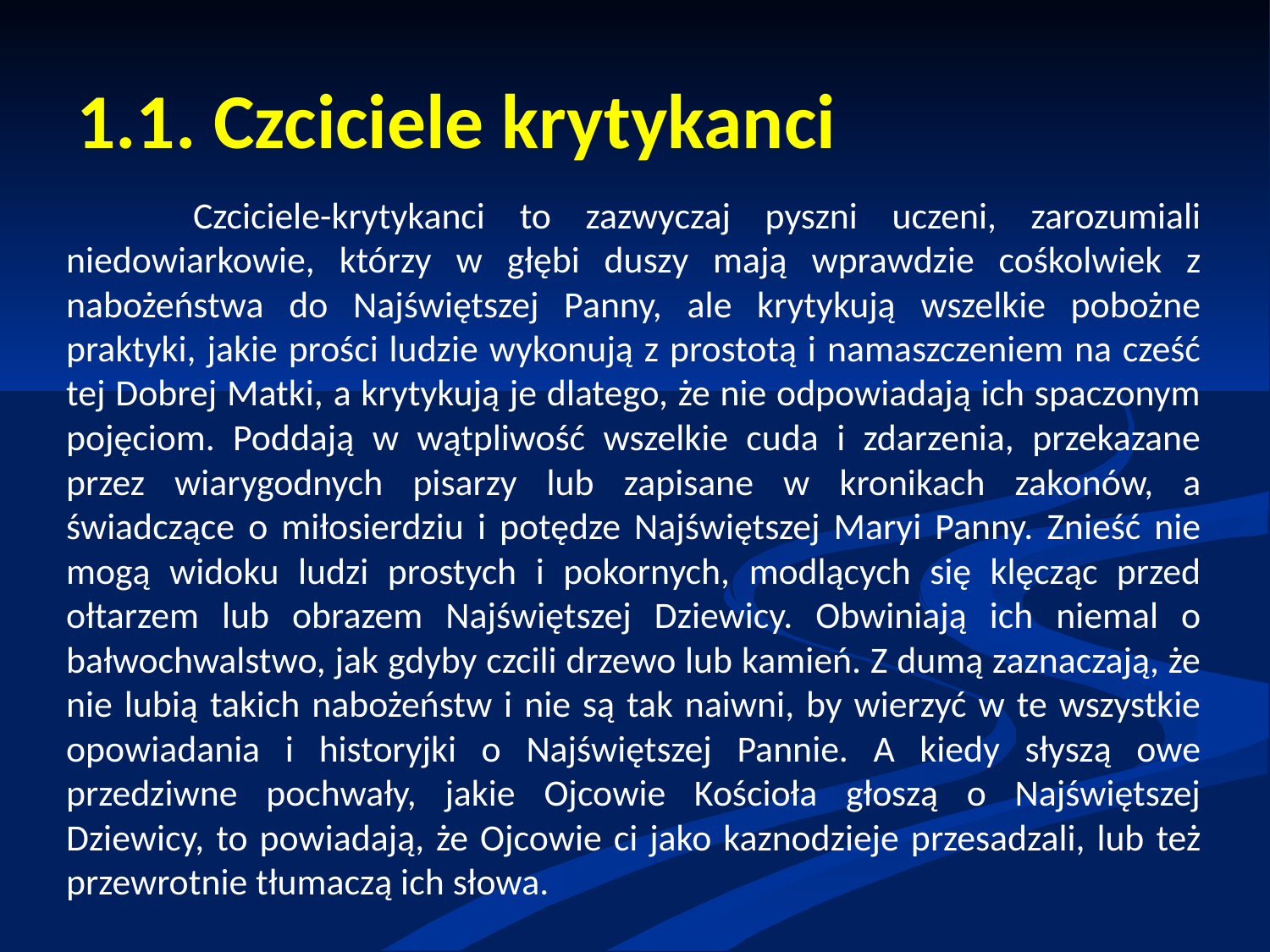

# 1.1. Czciciele krytykanci
	Czciciele-krytykanci to zazwyczaj pyszni uczeni, zarozumiali niedowiarkowie, którzy w głębi duszy mają wprawdzie cośkolwiek z nabożeństwa do Najświętszej Panny, ale krytykują wszelkie pobożne praktyki, jakie prości ludzie wykonują z prostotą i namaszczeniem na cześć tej Dobrej Matki, a krytykują je dlatego, że nie odpowiadają ich spaczonym pojęciom. Poddają w wątpliwość wszelkie cuda i zdarzenia, przekazane przez wiarygodnych pisarzy lub zapisane w kronikach zakonów, a świadczące o miłosierdziu i potędze Najświętszej Maryi Panny. Znieść nie mogą widoku ludzi prostych i pokornych, modlących się klęcząc przed ołtarzem lub obrazem Najświętszej Dziewicy. Obwiniają ich niemal o bałwochwalstwo, jak gdyby czcili drzewo lub kamień. Z dumą zaznaczają, że nie lubią takich nabożeństw i nie są tak naiwni, by wierzyć w te wszystkie opowiadania i historyjki o Najświętszej Pannie. A kiedy słyszą owe przedziwne pochwały, jakie Ojcowie Kościoła głoszą o Najświętszej Dziewicy, to powiadają, że Ojcowie ci jako kaznodzieje przesadzali, lub też przewrotnie tłumaczą ich słowa.